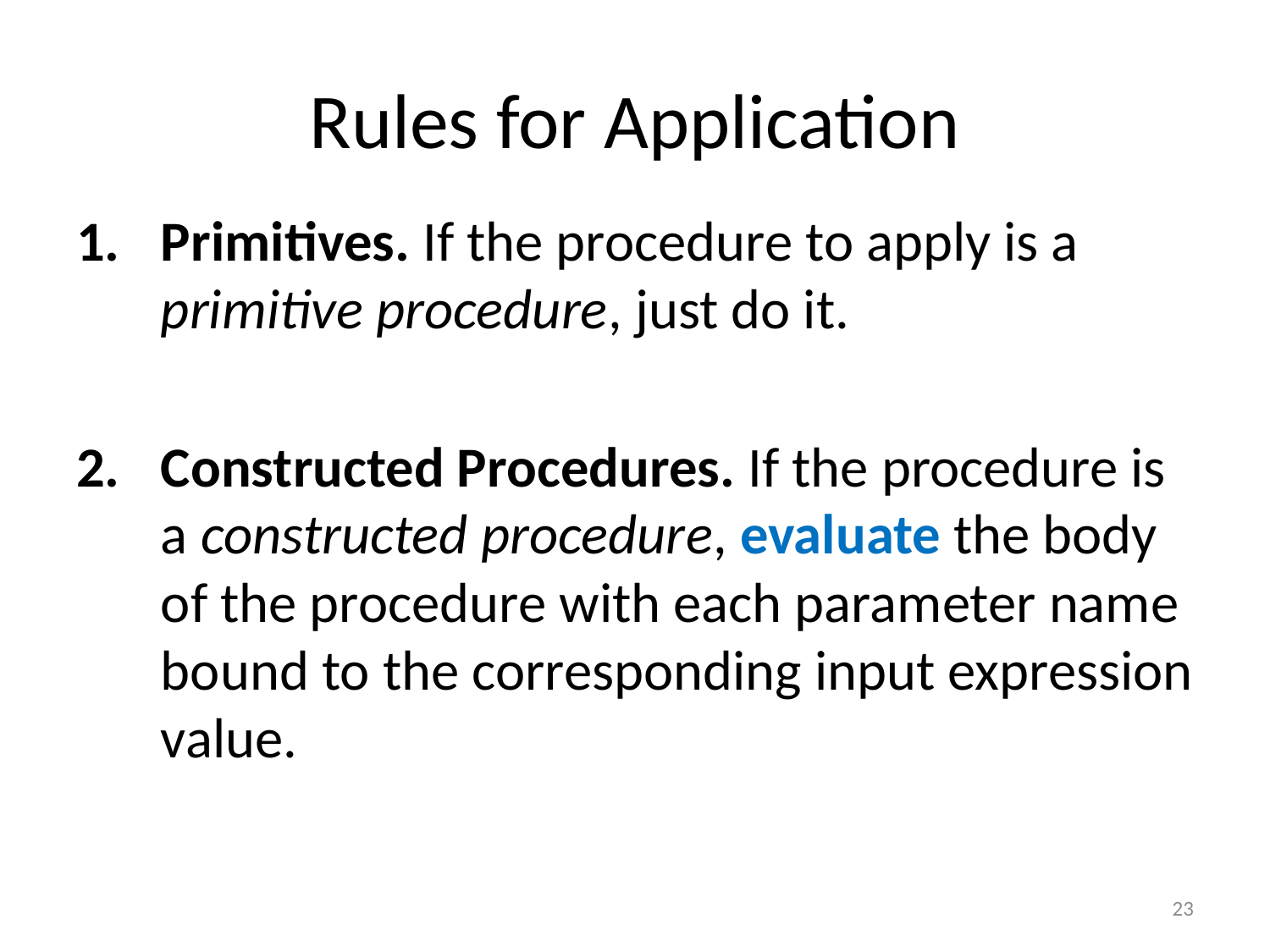

# Rules for Application
Primitives. If the procedure to apply is a primitive procedure, just do it.

Constructed Procedures. If the procedure is a constructed procedure, evaluate the body of the procedure with each parameter name bound to the corresponding input expression value.
23